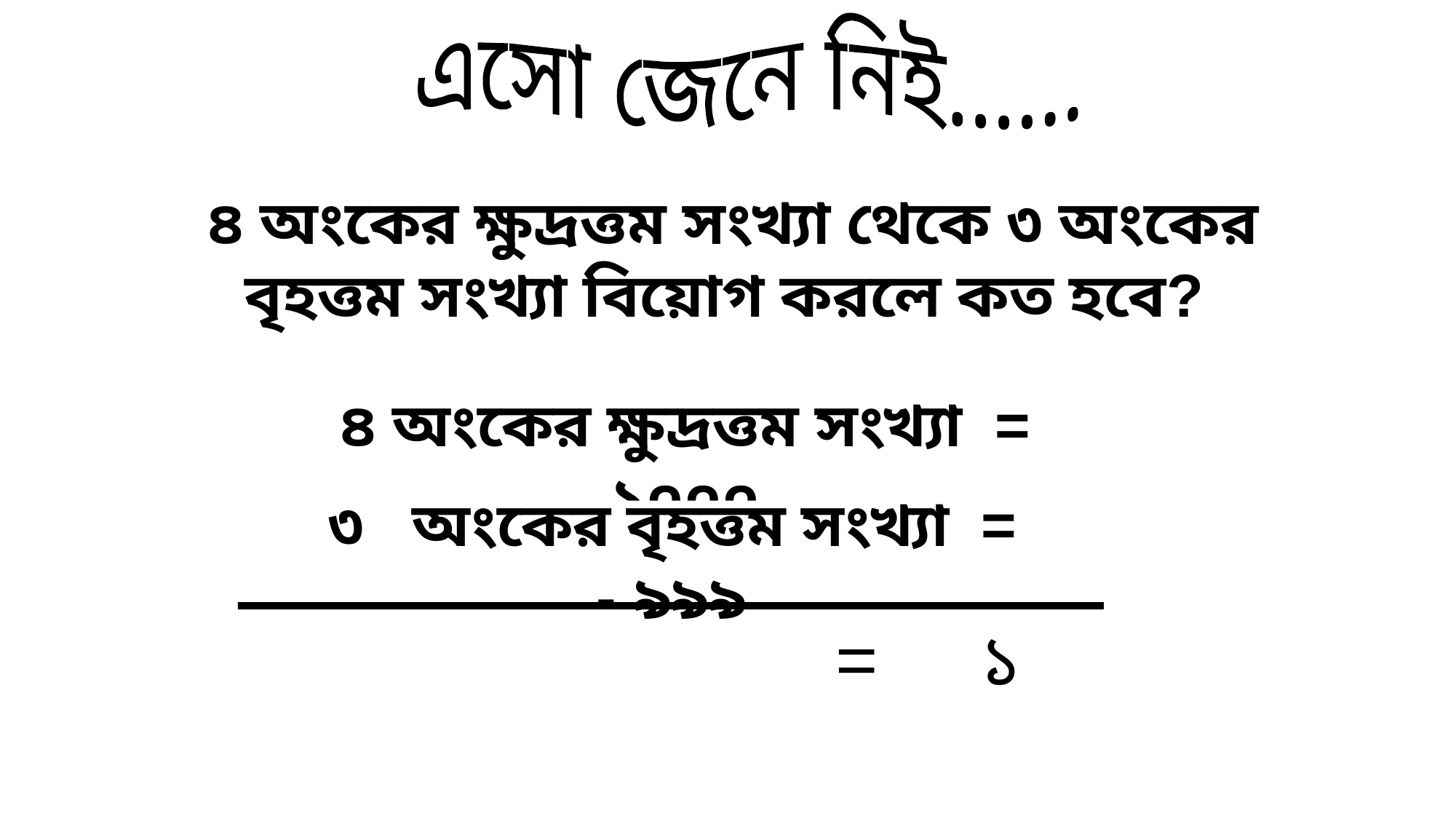

এসো জেনে নিই......
৪ অংকের ক্ষুদ্রত্তম সংখ্যা থেকে ৩ অংকের বৃহত্তম সংখ্যা বিয়োগ করলে কত হবে?
৪ অংকের ক্ষুদ্রত্তম সংখ্যা  = ১০০০
৩   অংকের বৃহত্তম সংখ্যা  = - ৯৯৯

=     ১